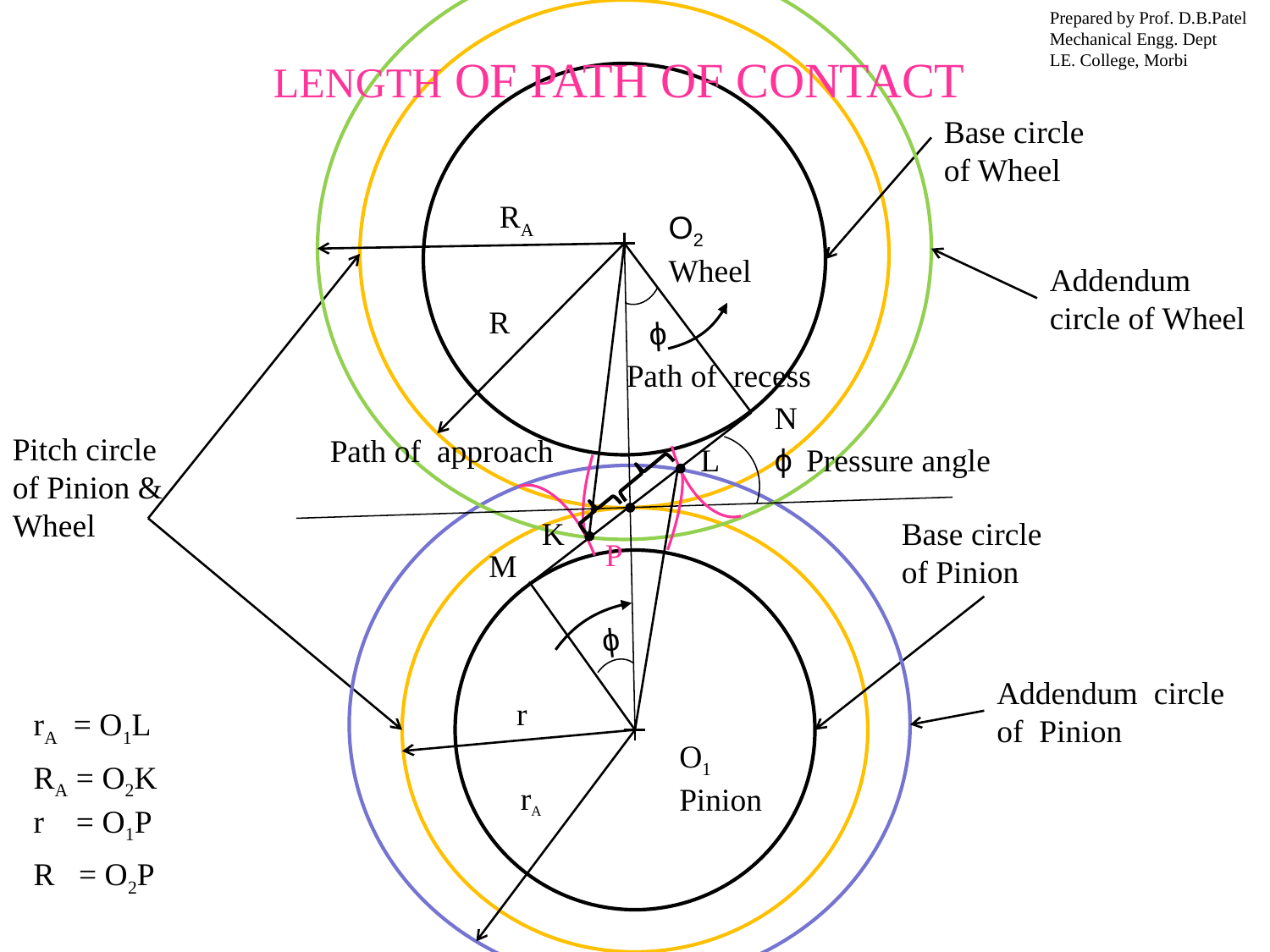

Prepared by Prof. D.B.Patel
Mechanical Engg. Dept
LE. College, Morbi

LENGTH OF PATH OF CONTACT

Base circle of Wheel
RA
O2
Wheel

Addendum  circle of Wheel

R
ϕ
Path of  recess
N
Pitch circle of Pinion & Wheel
Path of  approach
L
ϕ
Pressure angle

K
Base circle of Pinion
P

M

ϕ

Addendum  circle of  Pinion
r
rA  = O1L
O1 Pinion
RA = O2K
rA
r    = O1P
R   = O2P